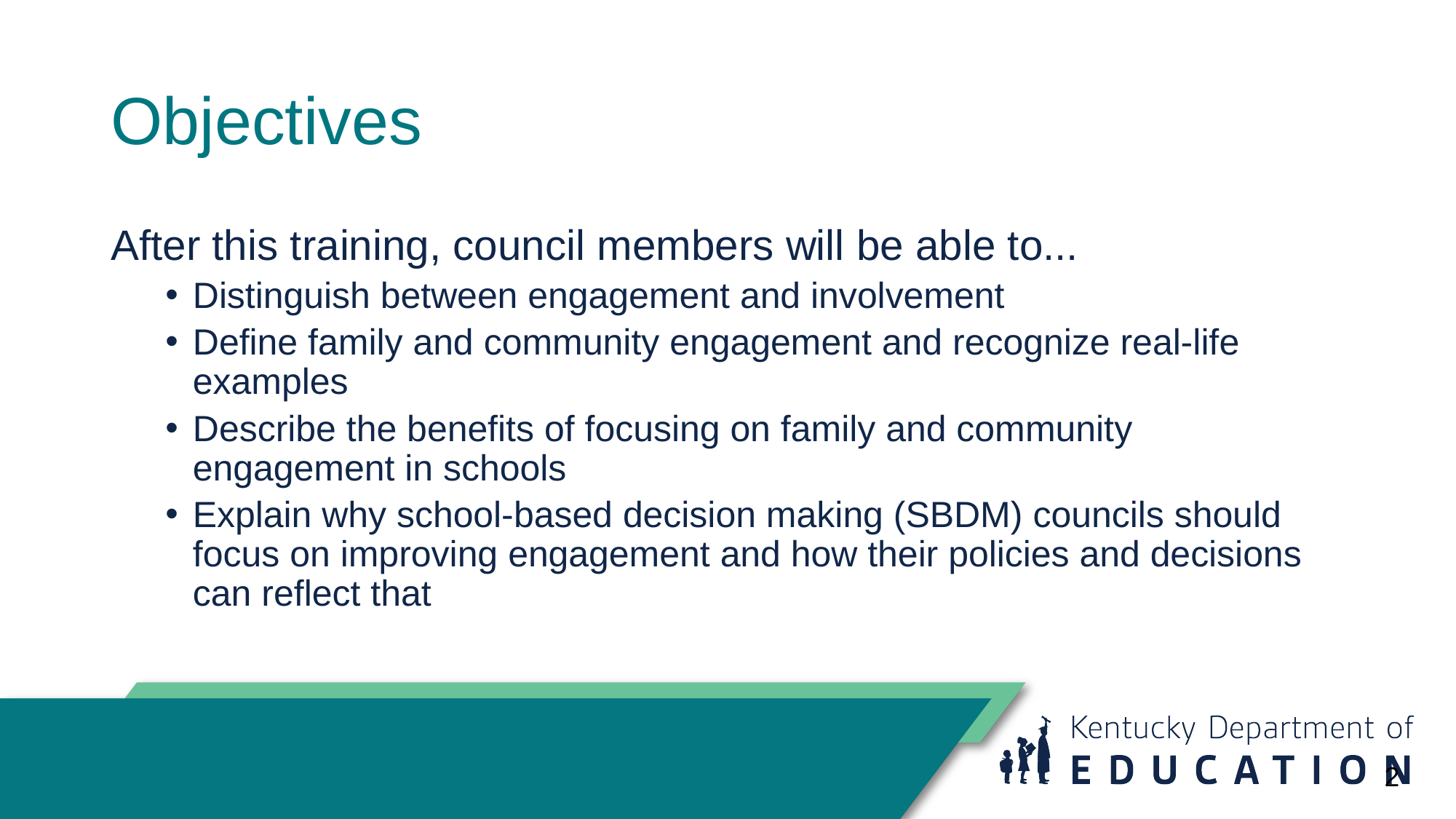

# Objectives
After this training, council members will be able to...
Distinguish between engagement and involvement
Define family and community engagement and recognize real-life examples
Describe the benefits of focusing on family and community engagement in schools
Explain why school-based decision making (SBDM) councils should focus on improving engagement and how their policies and decisions can reflect that

2